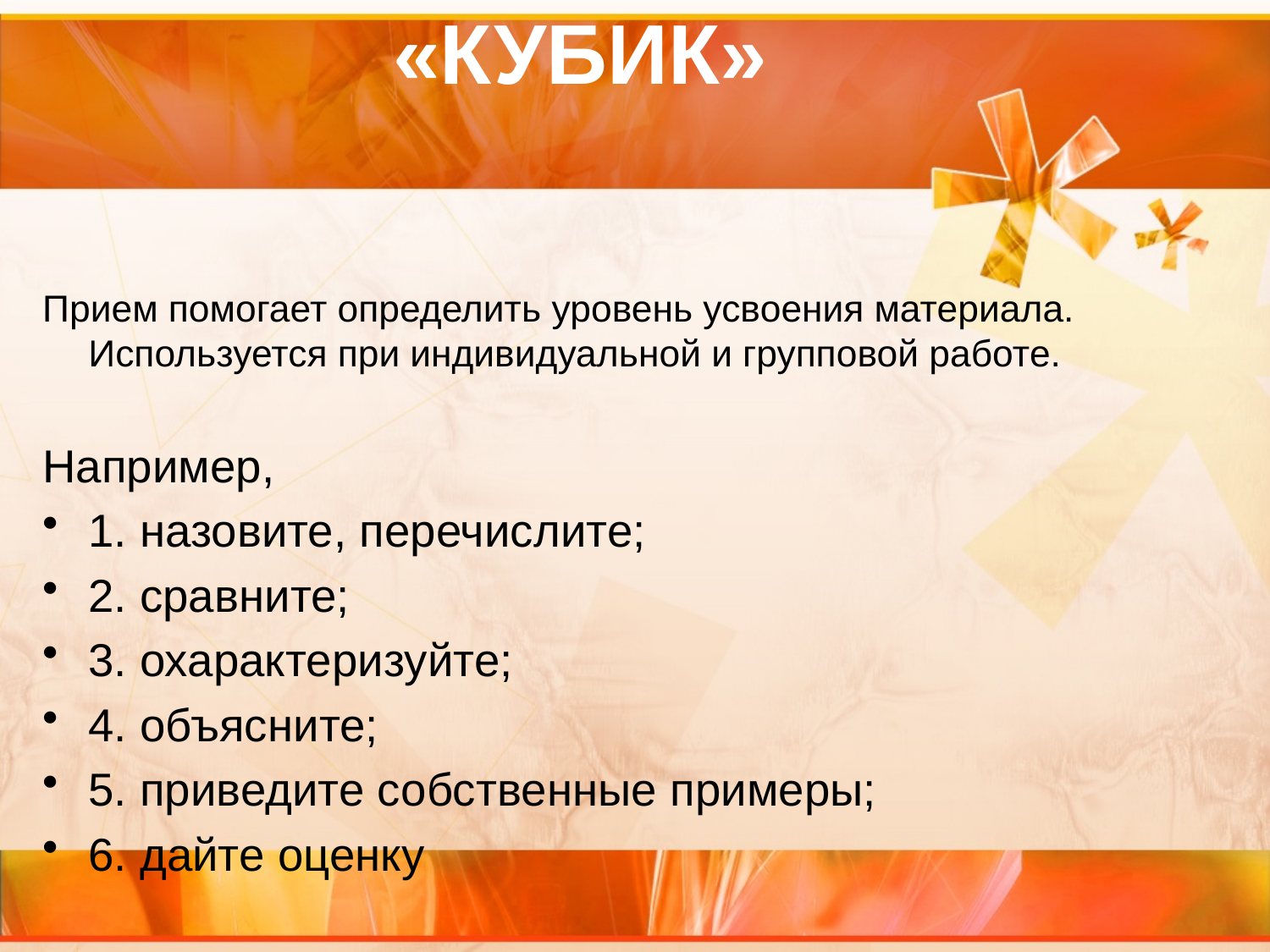

# «КУБИК»
Прием помогает определить уровень усвоения материала. Используется при индивидуальной и групповой работе.

Например,
1. назовите, перечислите;
2. сравните;
3. охарактеризуйте;
4. объясните;
5. приведите собственные примеры;
6. дайте оценку